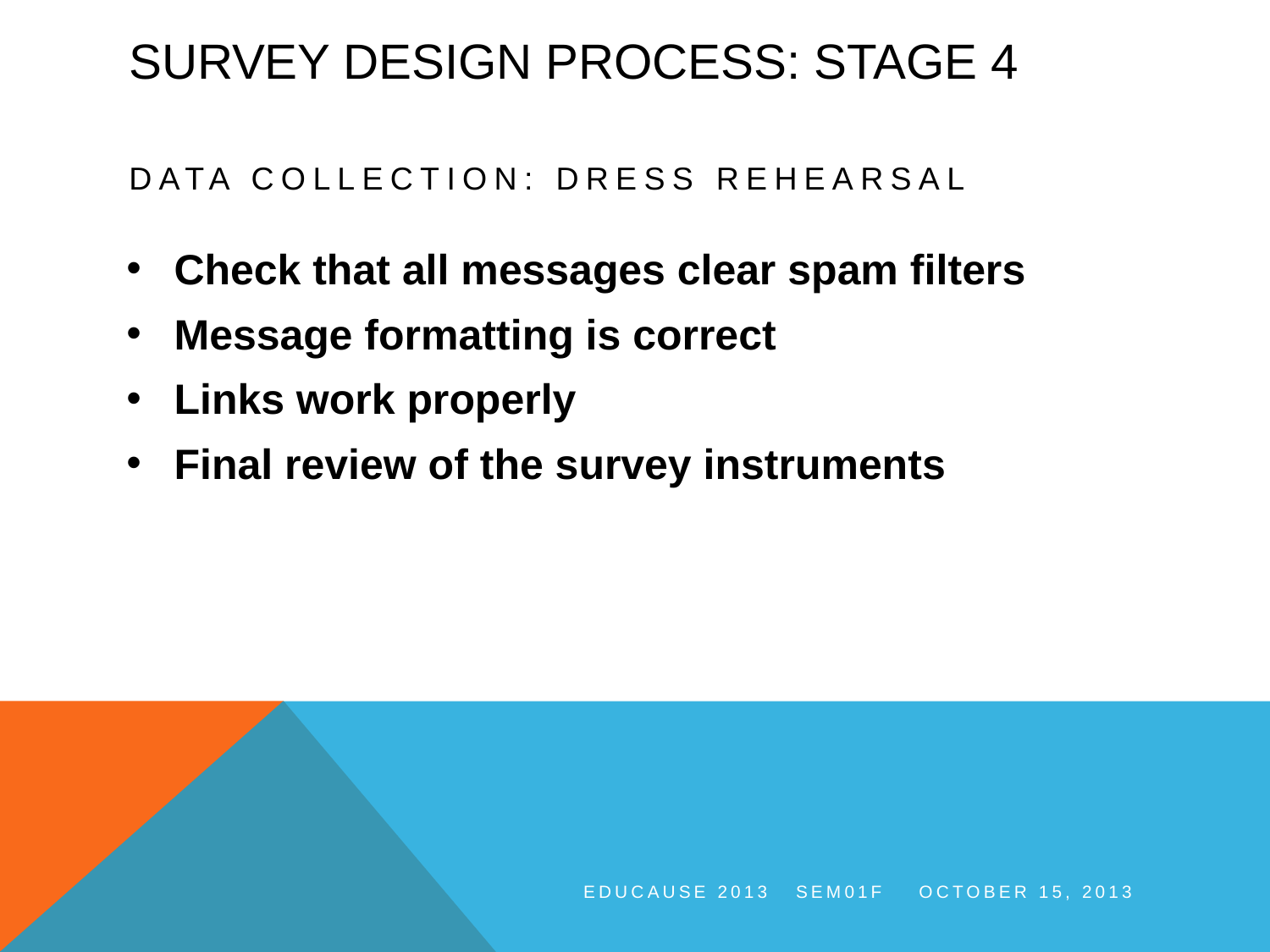

# Survey design process: stage 4
Data collection: dress rehearsal
Check that all messages clear spam filters
Message formatting is correct
Links work properly
Final review of the survey instruments
EDUCAUSE 2013   SEM01F    October 15, 2013